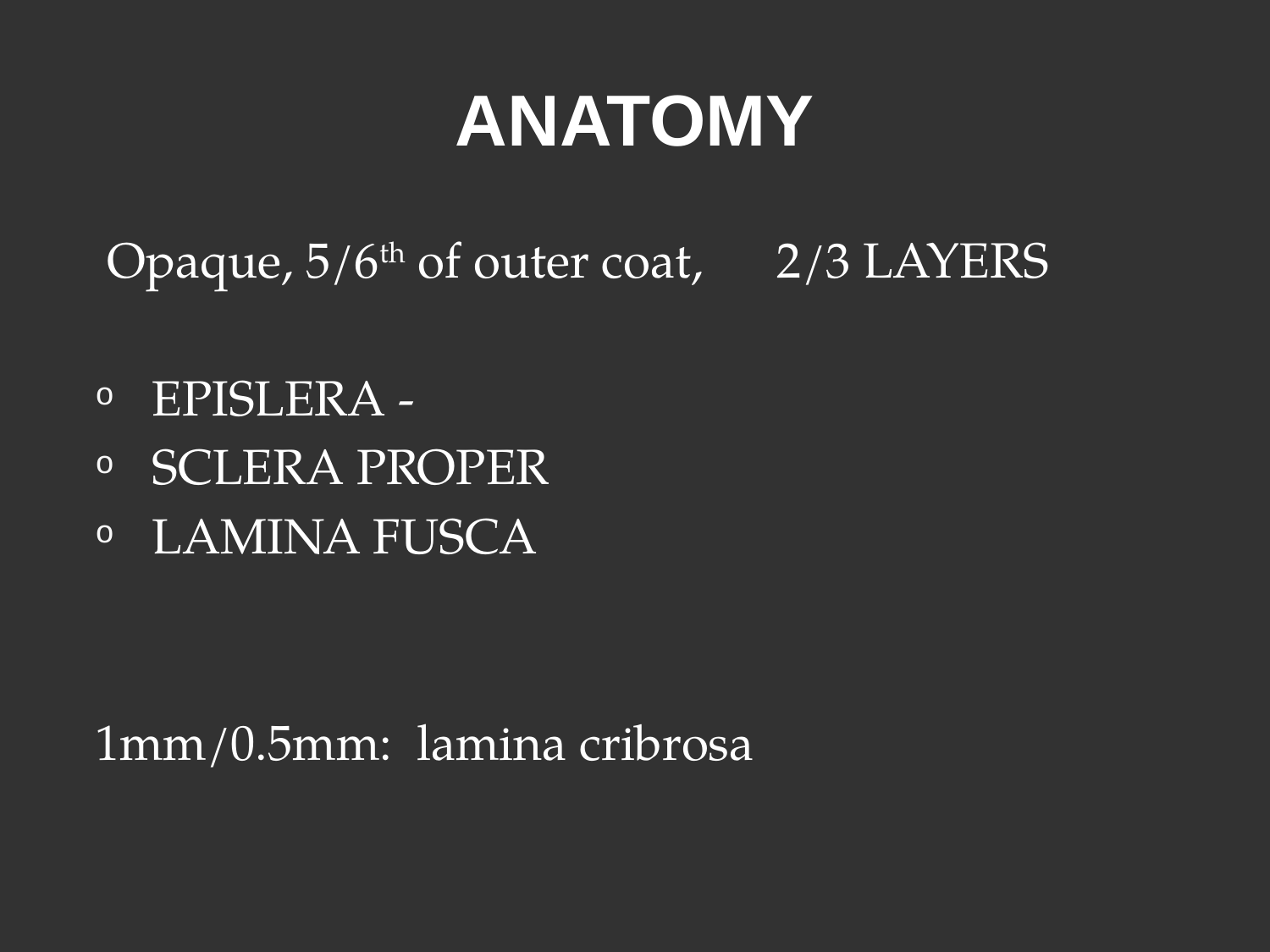

# ANATOMY
 Opaque, 5/6th of outer coat,      2/3 LAYERS

EPISLERA -
SCLERA PROPER
LAMINA FUSCA

1mm/0.5mm:  lamina cribrosa